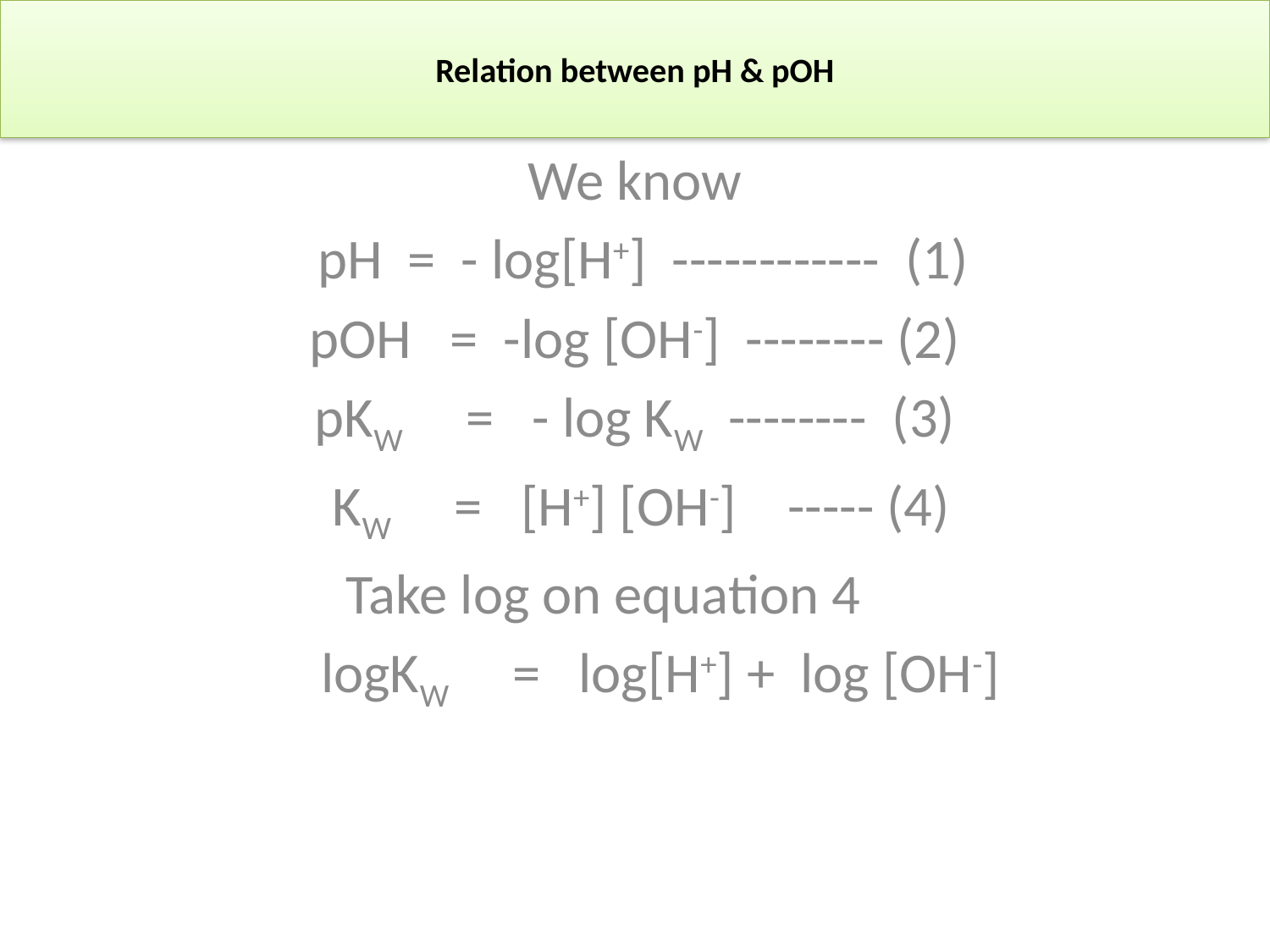

# Relation between pH & pOH
We know
		pH  =  - log[H+]  ------------  (1)
pOH   =  -log [OH-]  -------- (2)
pKW     =   - log KW  --------  (3)
 KW     =   [H+] [OH-]    ----- (4)
Take log on equation 4
    logKW     =   log[H+] +  log [OH-]